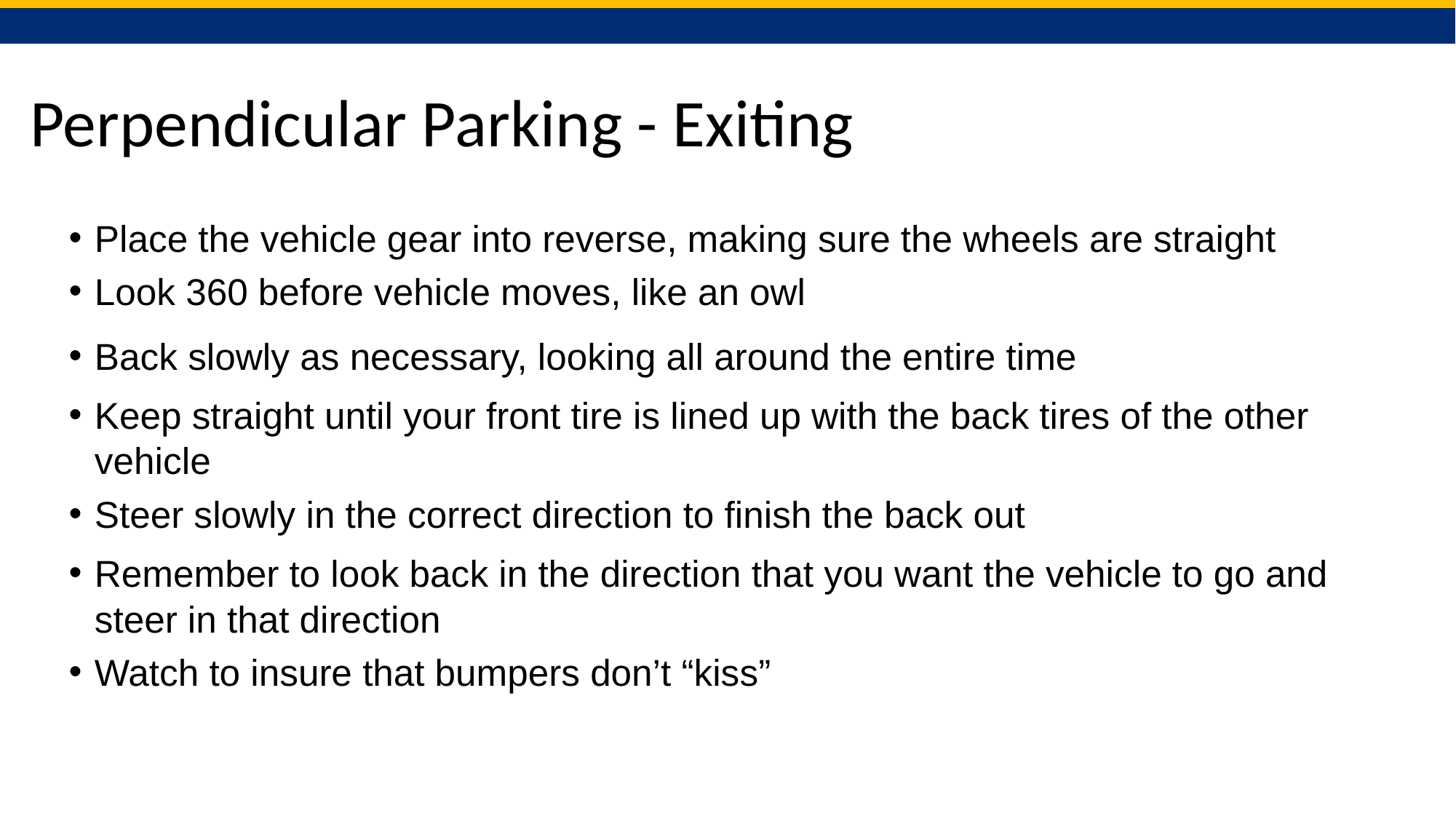

# Perpendicular Parking - Exiting
Place the vehicle gear into reverse, making sure the wheels are straight
Look 360 before vehicle moves, like an owl
Back slowly as necessary, looking all around the entire time
Keep straight until your front tire is lined up with the back tires of the other vehicle
Steer slowly in the correct direction to finish the back out
Remember to look back in the direction that you want the vehicle to go and steer in that direction
Watch to insure that bumpers don’t “kiss”